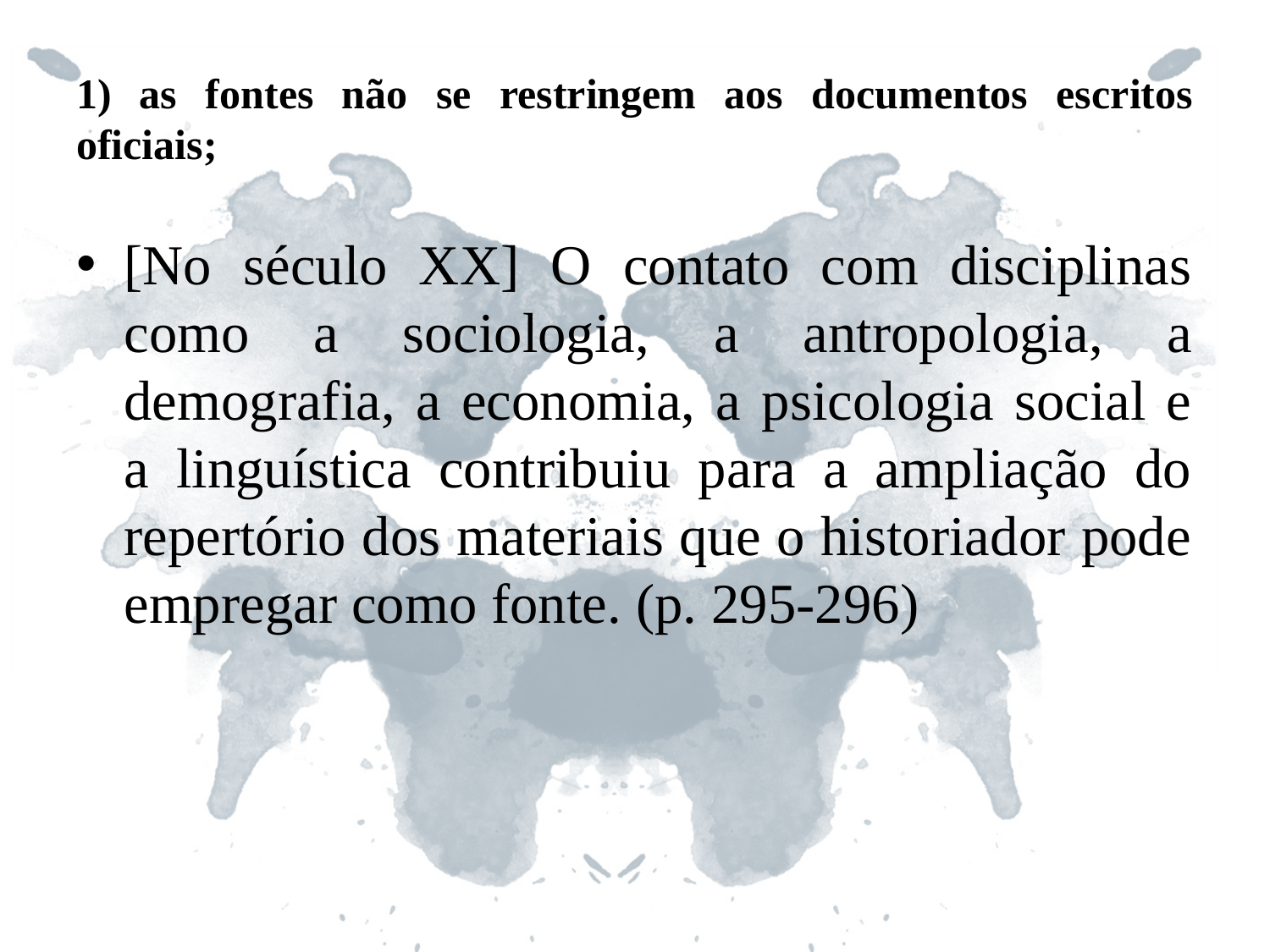

# 1) as fontes não se restringem aos documentos escritos oficiais;
[No século XX] O contato com disciplinas como a sociologia, a antropologia, a demografia, a economia, a psicologia social e a linguística contribuiu para a ampliação do repertório dos materiais que o historiador pode empregar como fonte. (p. 295-296)